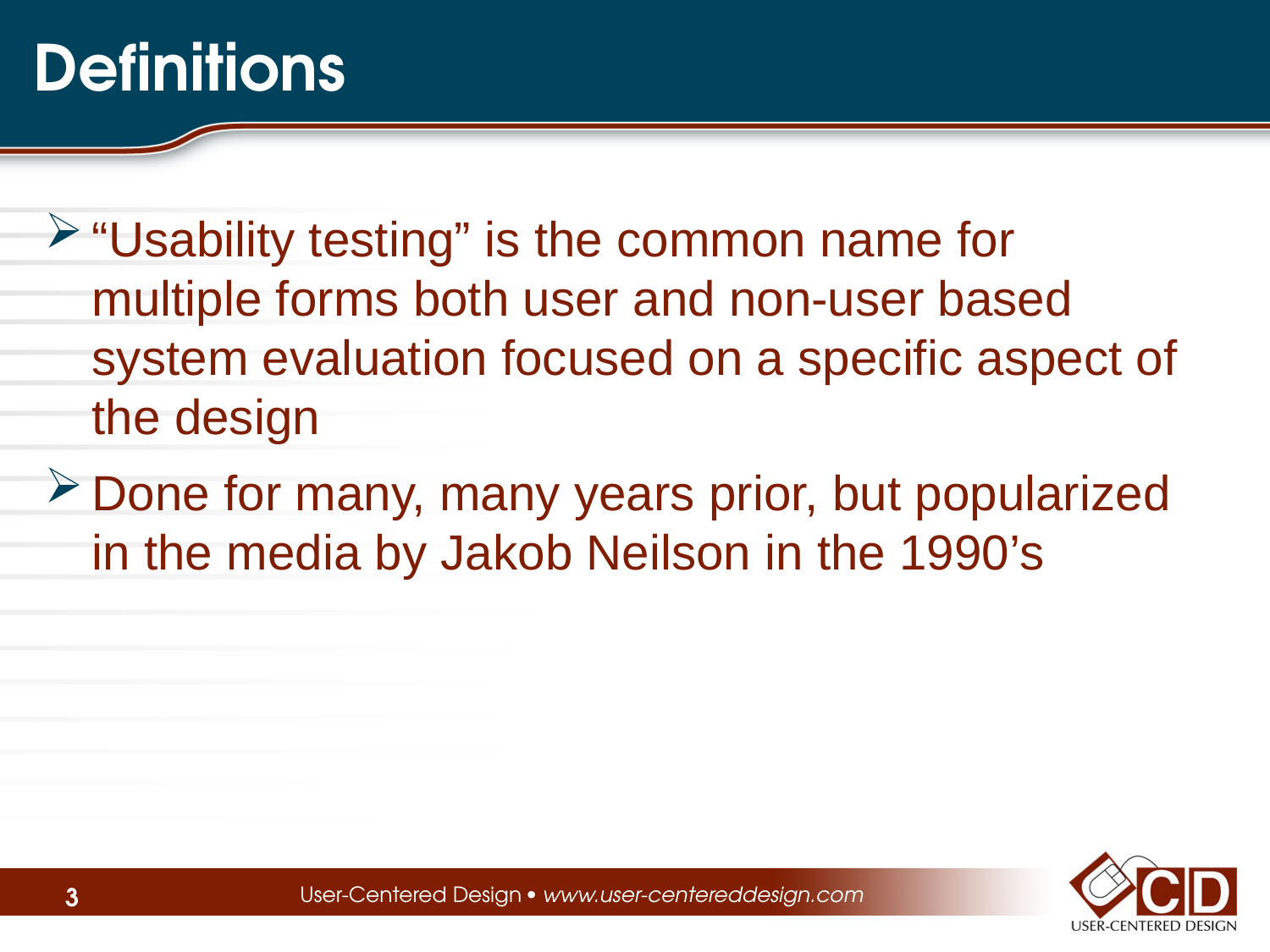

# Definitions
“Usability testing” is the common name for multiple forms both user and non-user based system evaluation focused on a specific aspect of the design
Done for many, many years prior, but popularized in the media by Jakob Neilson in the 1990’s
User-Centered Design • www.user-centereddesign.com
3